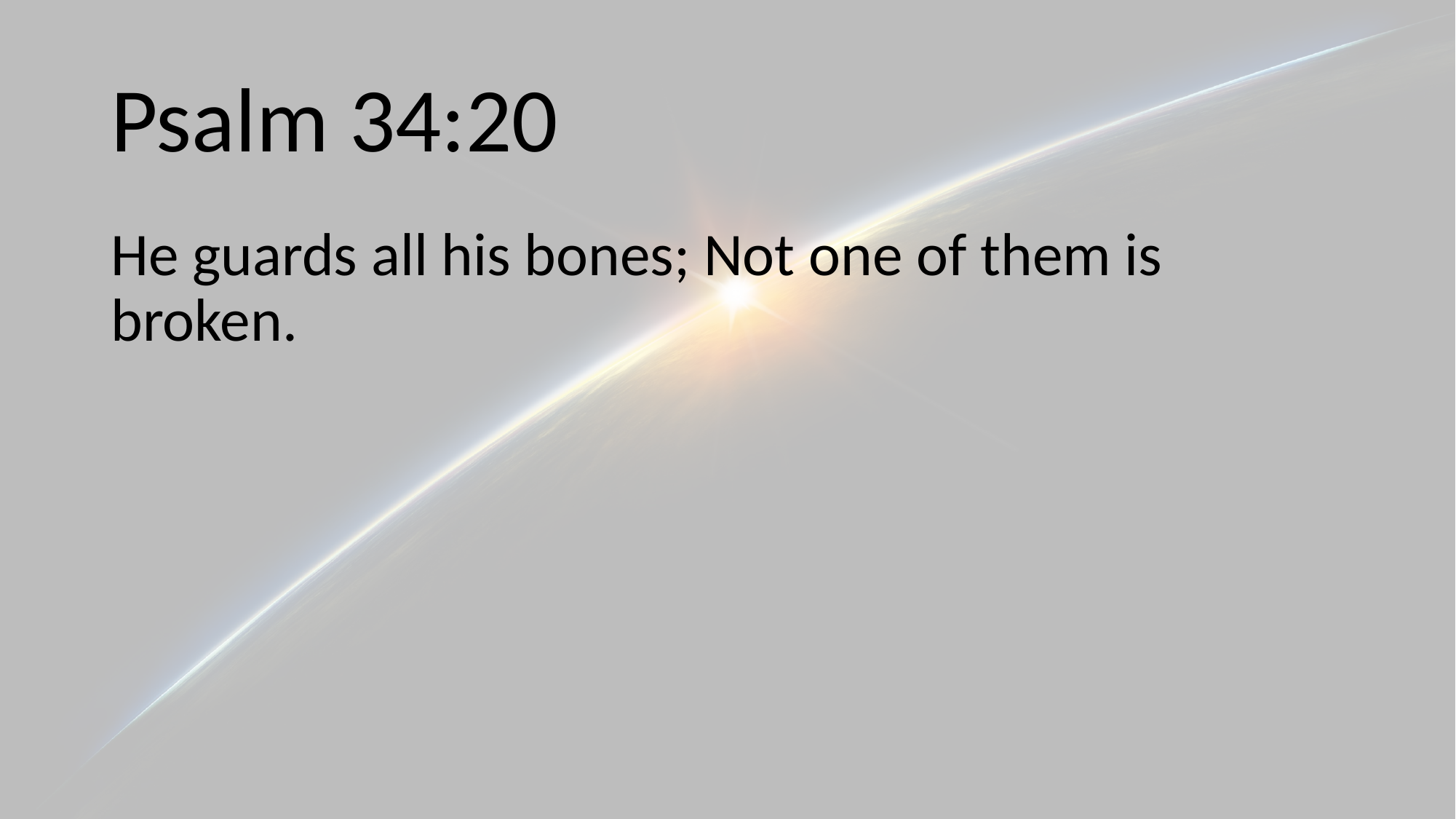

# Psalm 34:20
He guards all his bones; Not one of them is broken.